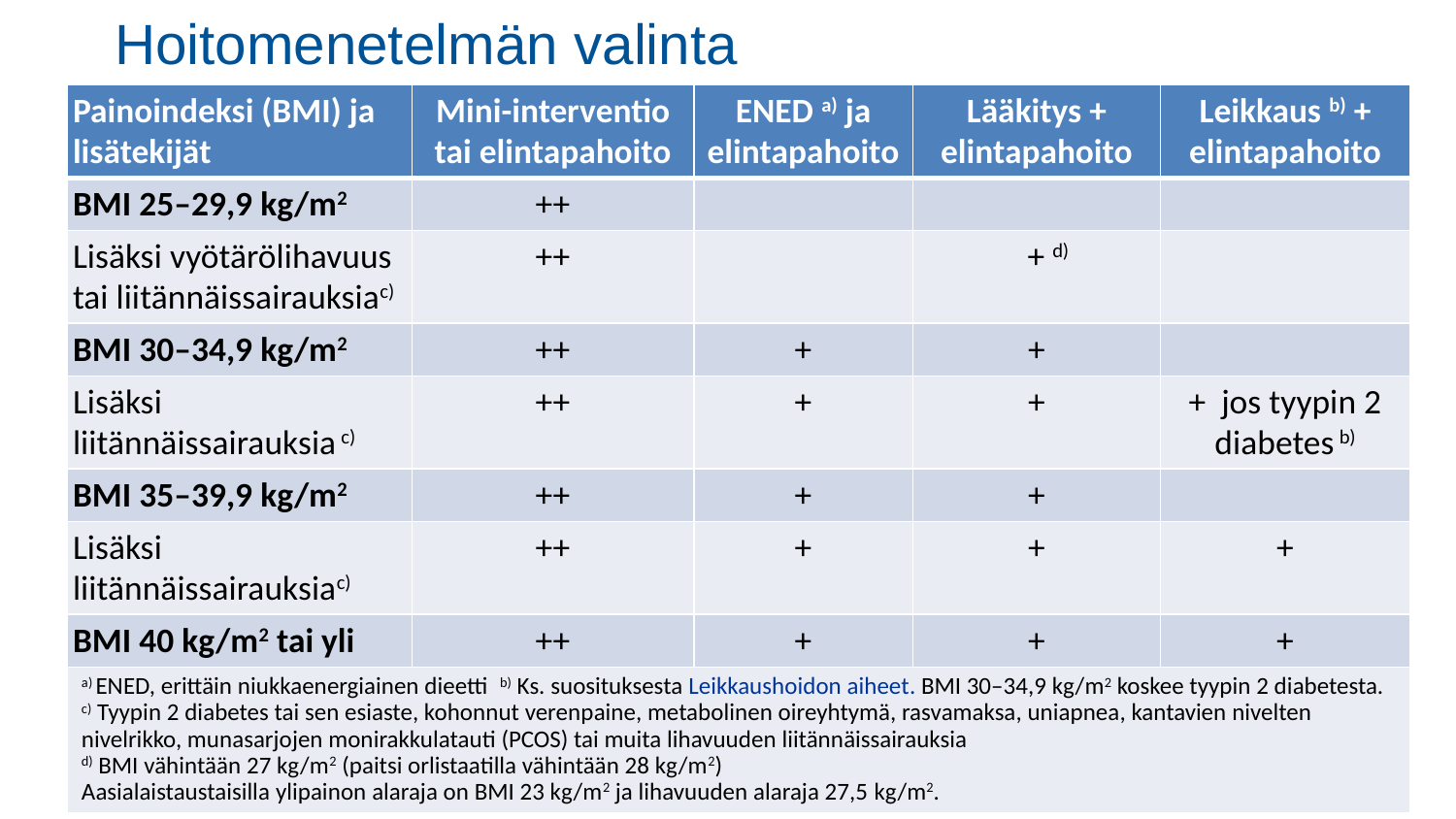

# Hoitomenetelmän valinta
| Painoindeksi (BMI) ja lisätekijät | Mini-interventio tai elintapahoito | ENED a) ja elintapahoito | Lääkitys + elintapahoito | Leikkaus b) + elintapahoito |
| --- | --- | --- | --- | --- |
| BMI 25–29,9 kg/m2 | ++ |  |  |  |
| Lisäksi vyötärölihavuus tai liitännäissairauksiac) | ++ |  | + d) |  |
| BMI 30–34,9 kg/m2 | ++ | + | + |  |
| Lisäksi liitännäissairauksia c) | ++ | + | + | + jos tyypin 2 diabetes b) |
| BMI 35–39,9 kg/m2 | ++ | + | + |  |
| Lisäksi liitännäissairauksiac) | ++ | + | + | + |
| BMI 40 kg/m2 tai yli | ++ | + | + | + |
| a) ENED, erittäin niukkaenergiainen dieetti b) Ks. suosituksesta Leikkaushoidon aiheet. BMI 30–34,9 kg/m2 koskee tyypin 2 diabetesta. c) Tyypin 2 diabetes tai sen esiaste, kohonnut verenpaine, metabolinen oireyhtymä, rasvamaksa, uniapnea, kantavien nivelten nivelrikko, munasarjojen monirakkulatauti (PCOS) tai muita lihavuuden liitännäissairauksia d) BMI vähintään 27 kg/m2 (paitsi orlistaatilla vähintään 28 kg/m2) Aasialaistaustaisilla ylipainon alaraja on BMI 23 kg/m2 ja lihavuuden alaraja 27,5 kg/m2. |  |  |  |  |